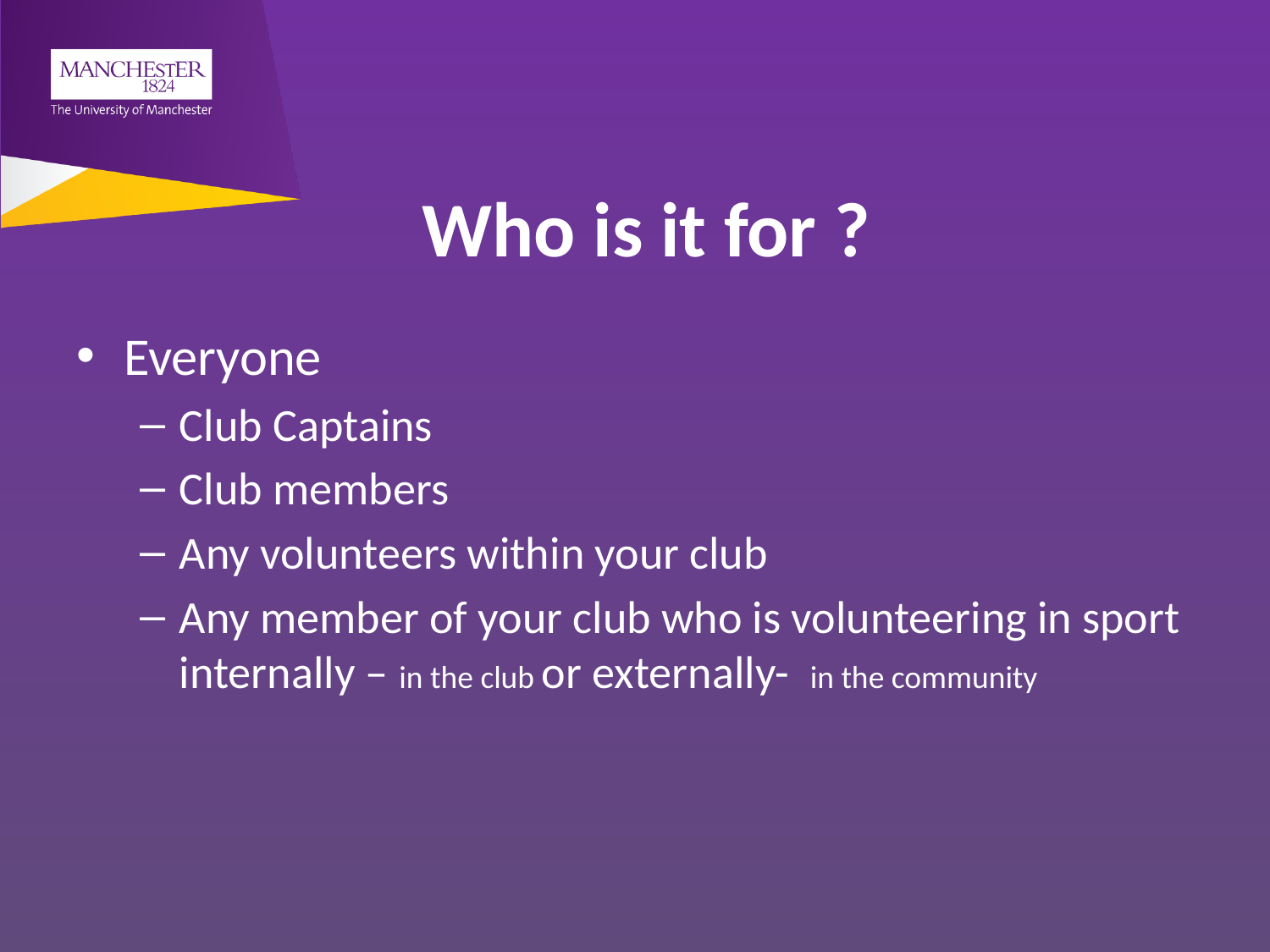

# Who is it for ?
Everyone
Club Captains
Club members
Any volunteers within your club
Any member of your club who is volunteering in sport internally – in the club or externally-  in the community